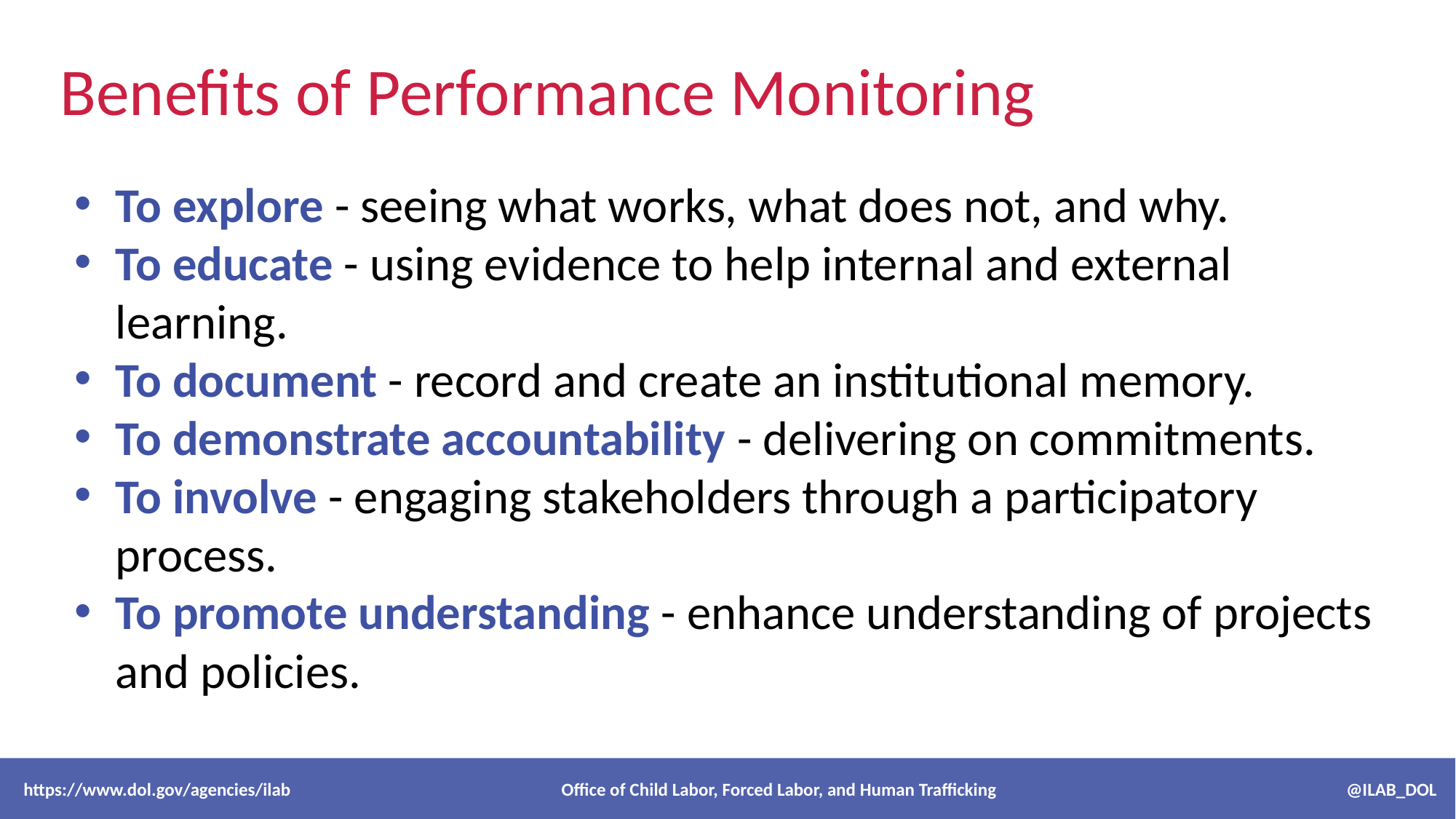

# Benefits of Performance Monitoring
To explore - seeing what works, what does not, and why.
To educate - using evidence to help internal and external learning.
To document - record and create an institutional memory.
To demonstrate accountability - delivering on commitments.
To involve - engaging stakeholders through a participatory process.
To promote understanding - enhance understanding of projects and policies.

   https://www.dol.gov/agencies/ilab                                                                 Office of Child Labor, Forced Labor, and Human Trafficking                                                                                    @ILAB_DOL